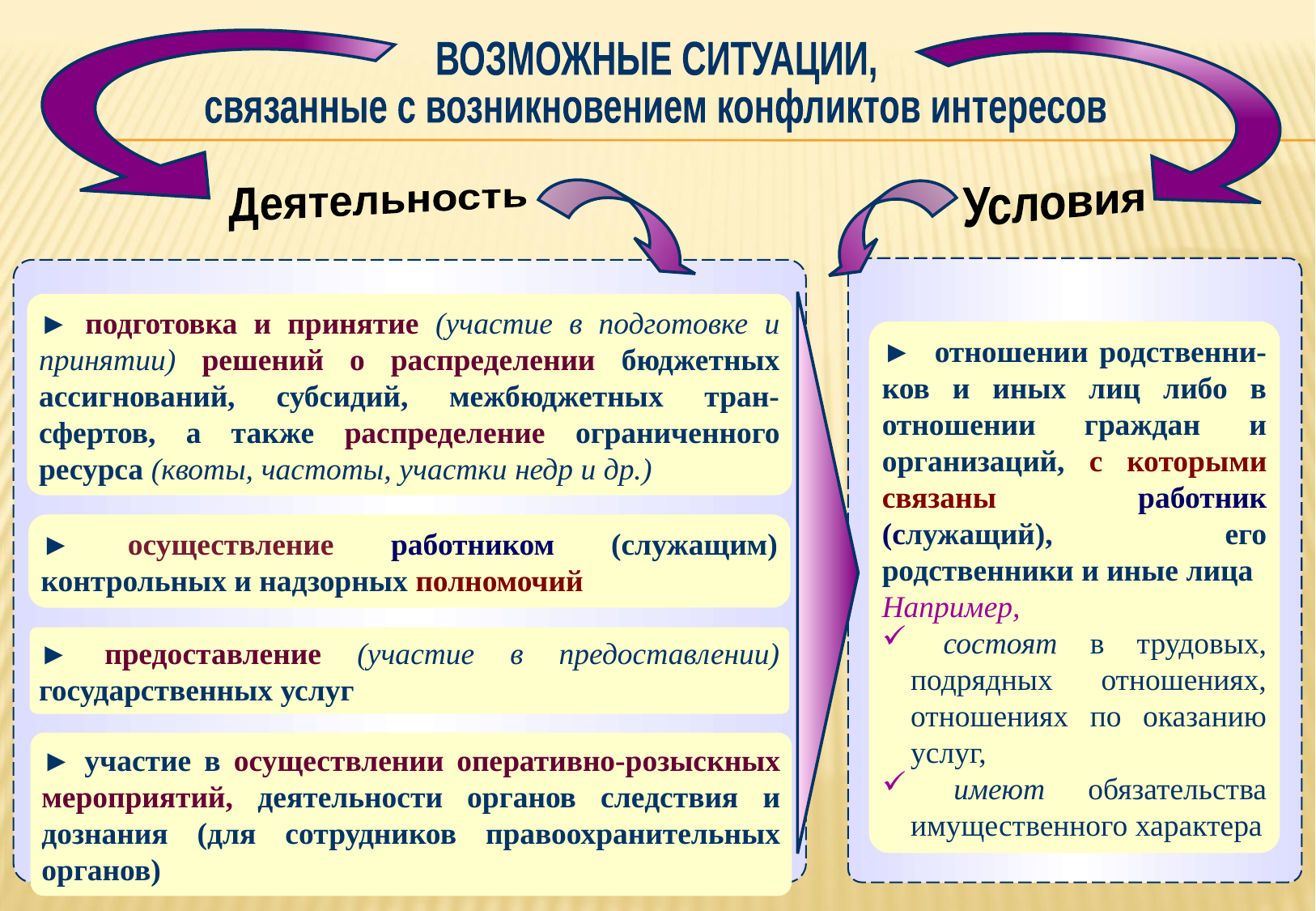

ВОЗМОЖНЫЕ СИТУАЦИИ,
связанные с возникновением конфликтов интересов
Деятельность
Условия

► подготовка и принятие (участие в подготовке и принятии) решений о распределении бюджетных ассигнований, субсидий, межбюджетных тран-сфертов, а также распределение ограниченного ресурса (квоты, частоты, участки недр и др.)
►  отношении родственни-ков и иных лиц либо в отношении граждан и организаций, с которыми связаны работник (служащий), его родственники и иные лица
Например,
 состоят в трудовых, подрядных отношениях, отношениях по оказанию услуг,
 имеют обязательства имущественного характера
► осуществление работником (служащим) контрольных и надзорных полномочий

► предоставление (участие в предоставлении) государственных услуг
► участие в осуществлении оперативно-розыскных мероприятий, деятельности органов следствия и дознания (для сотрудников правоохранительных органов)